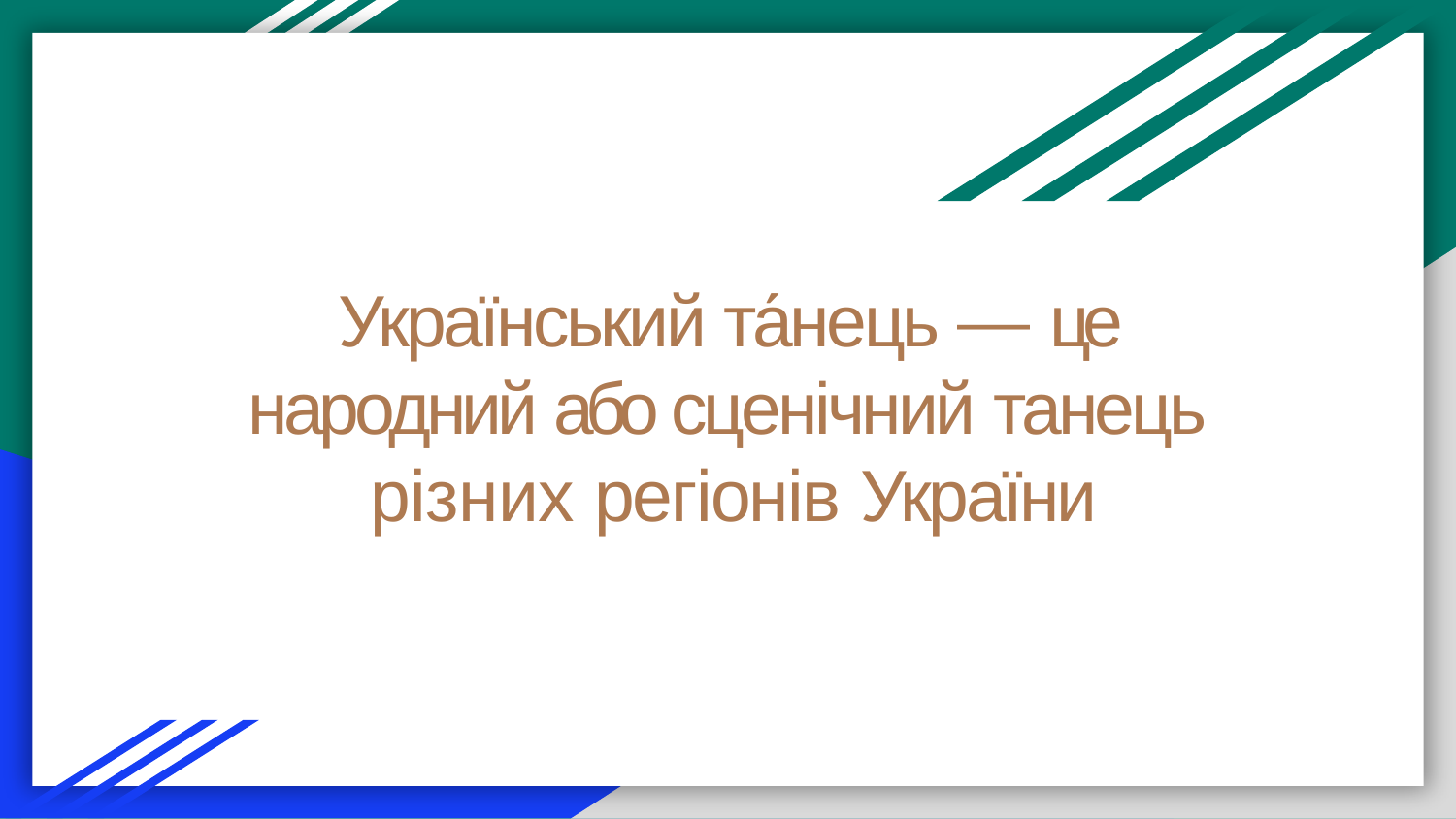

# Український та́нець — це  народний або сценічний танець  різних регіонів України